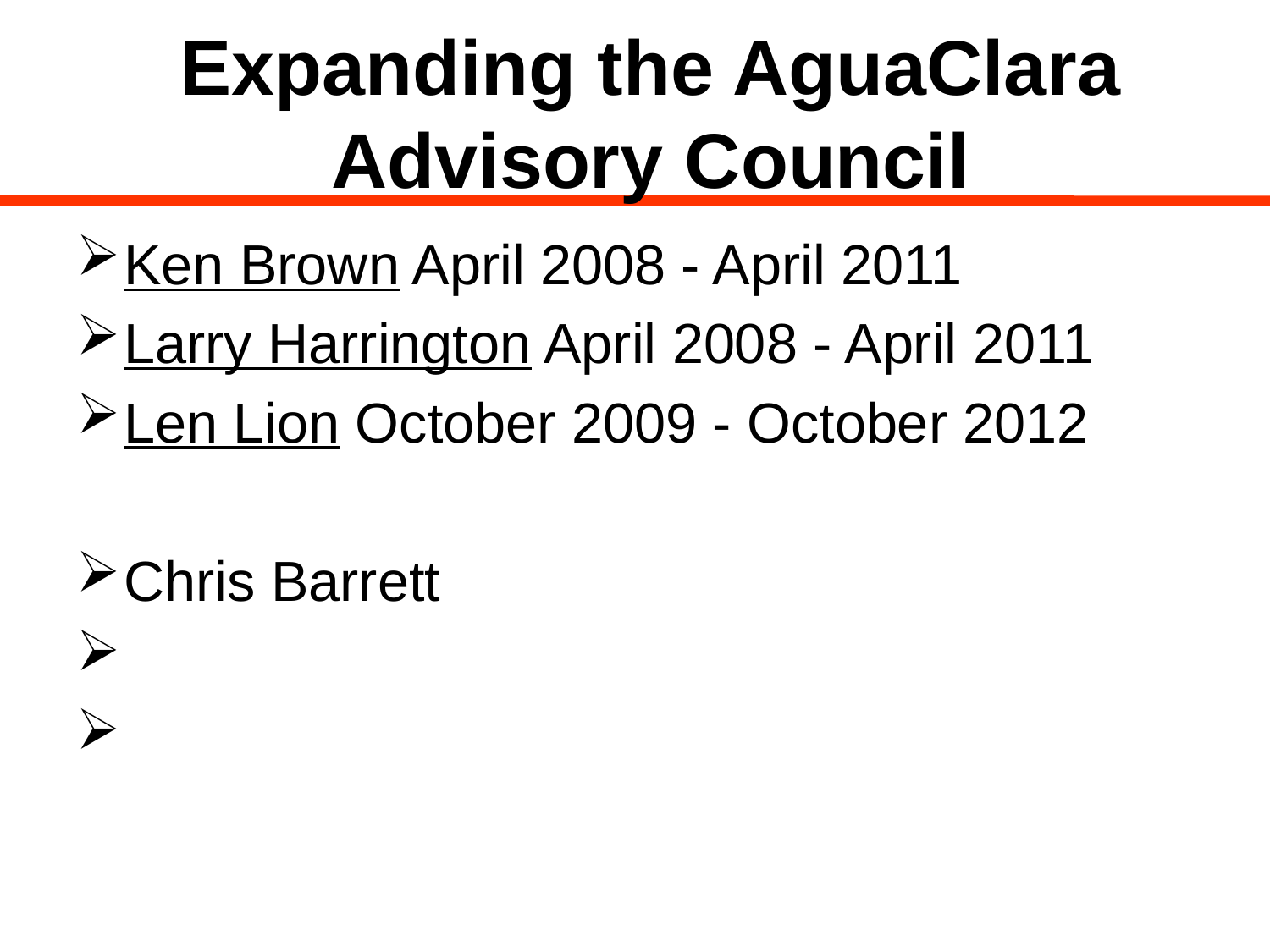

# Expanding the AguaClara Advisory Council
Ken Brown April 2008 - April 2011
Larry Harrington April 2008 - April 2011
Len Lion October 2009 - October 2012

Chris Barrett